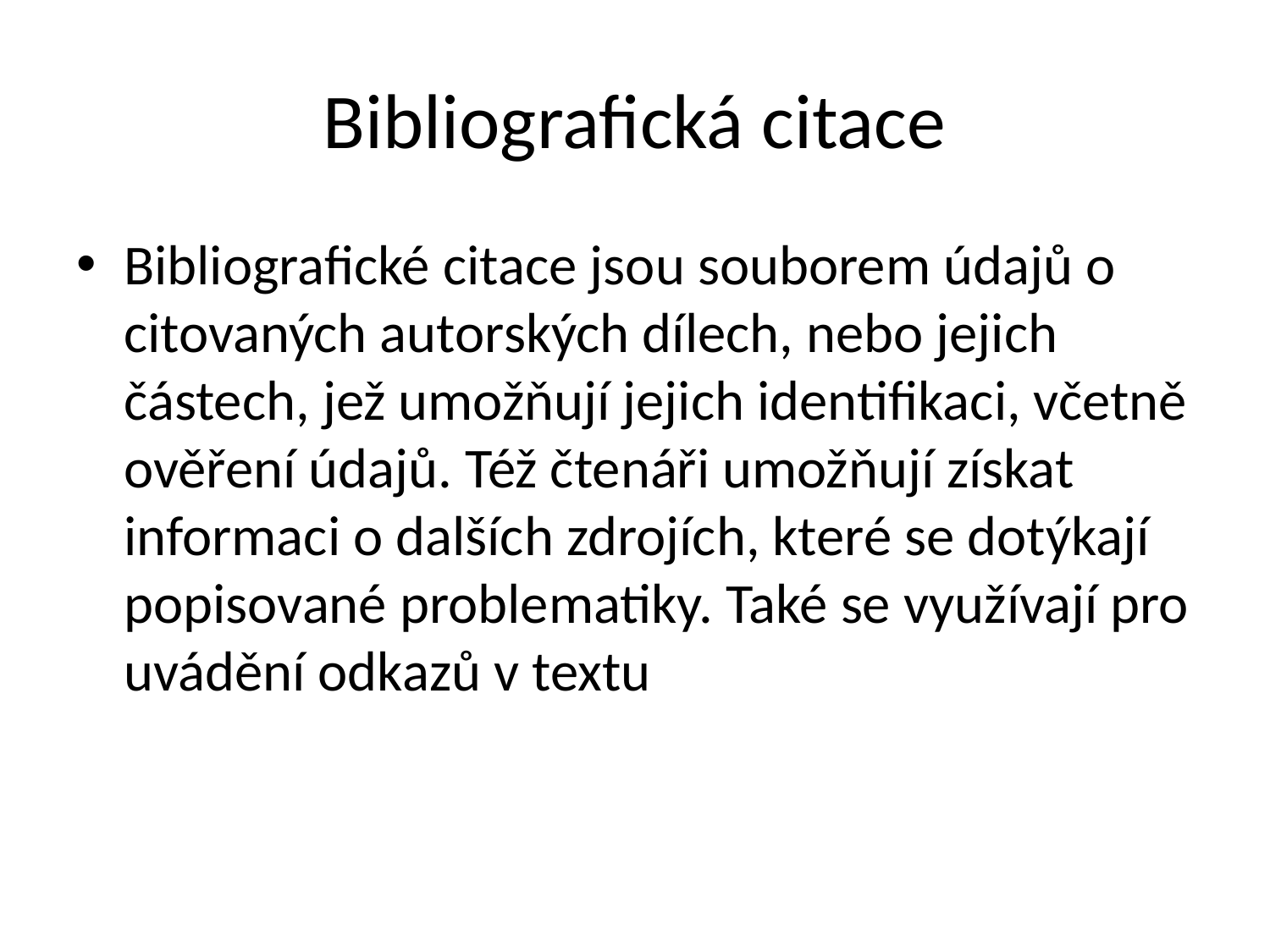

# Bibliografická citace
Bibliografické citace jsou souborem údajů o citovaných autorských dílech, nebo jejich částech, jež umožňují jejich identifikaci, včetně ověření údajů. Též čtenáři umožňují získat informaci o dalších zdrojích, které se dotýkají popisované problematiky. Také se využívají pro uvádění odkazů v textu